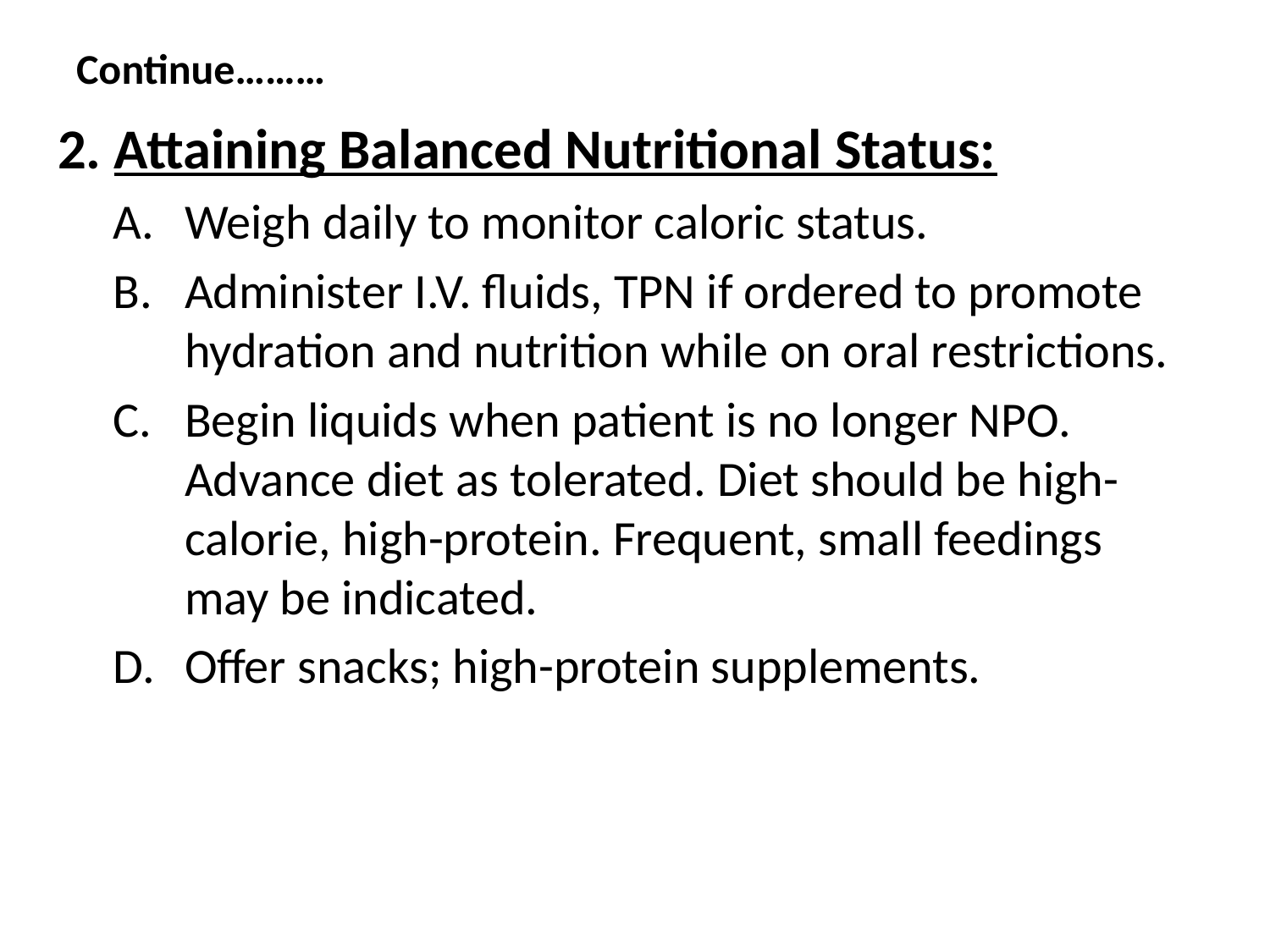

# Continue………
2. Attaining Balanced Nutritional Status:
Weigh daily to monitor caloric status.
Administer I.V. fluids, TPN if ordered to promote hydration and nutrition while on oral restrictions.
Begin liquids when patient is no longer NPO. Advance diet as tolerated. Diet should be high-calorie, high-protein. Frequent, small feedings may be indicated.
Offer snacks; high-protein supplements.